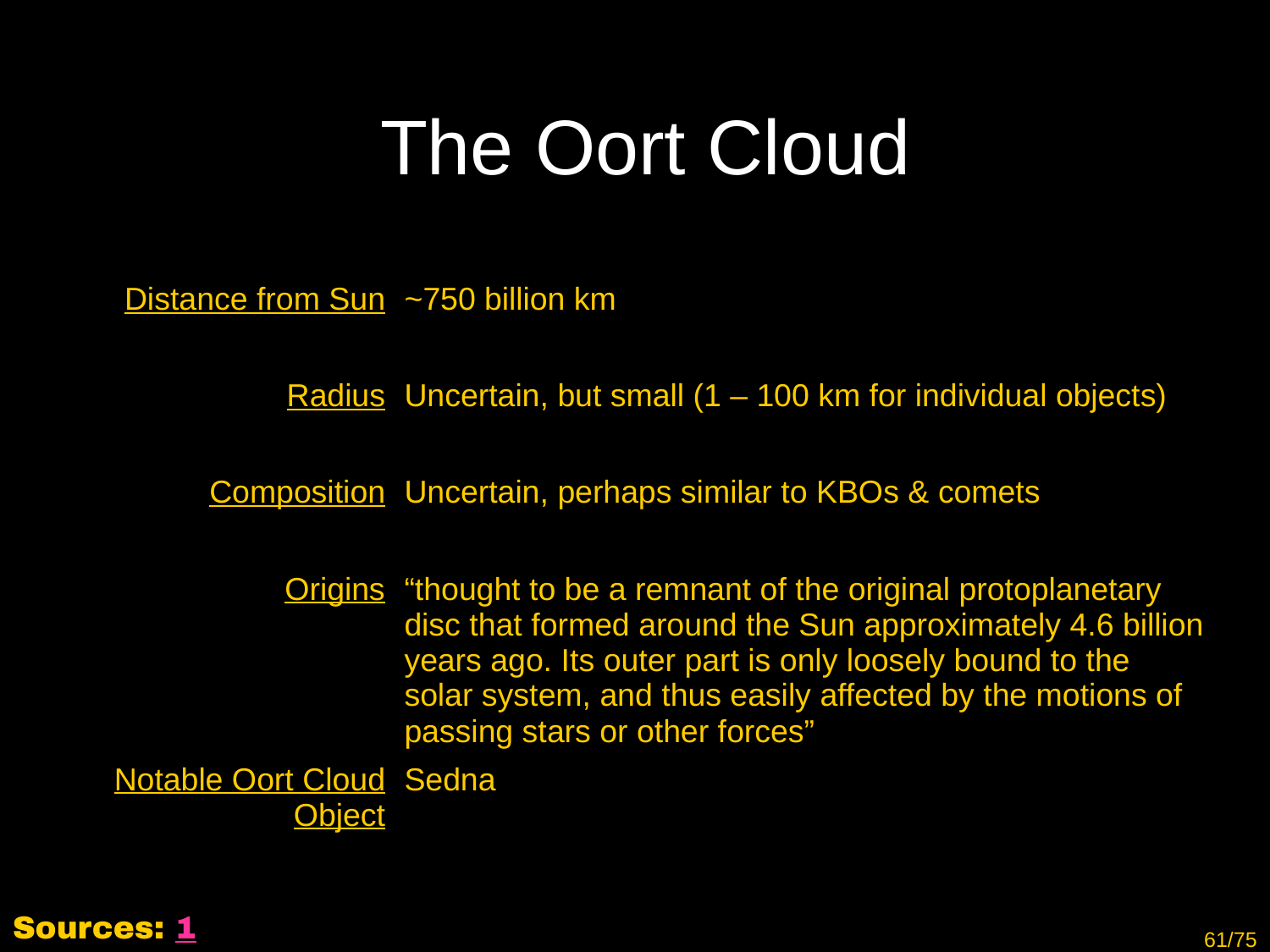

# The Oort Cloud
| Distance from Sun | ~750 billion km |
| --- | --- |
| Radius | Uncertain, but small (1 – 100 km for individual objects) |
| Composition | Uncertain, perhaps similar to KBOs & comets |
| Origins | “thought to be a remnant of the original protoplanetary disc that formed around the Sun approximately 4.6 billion years ago. Its outer part is only loosely bound to the solar system, and thus easily affected by the motions of passing stars or other forces” |
| Notable Oort Cloud Object | Sedna |
Sources: 1
61/75